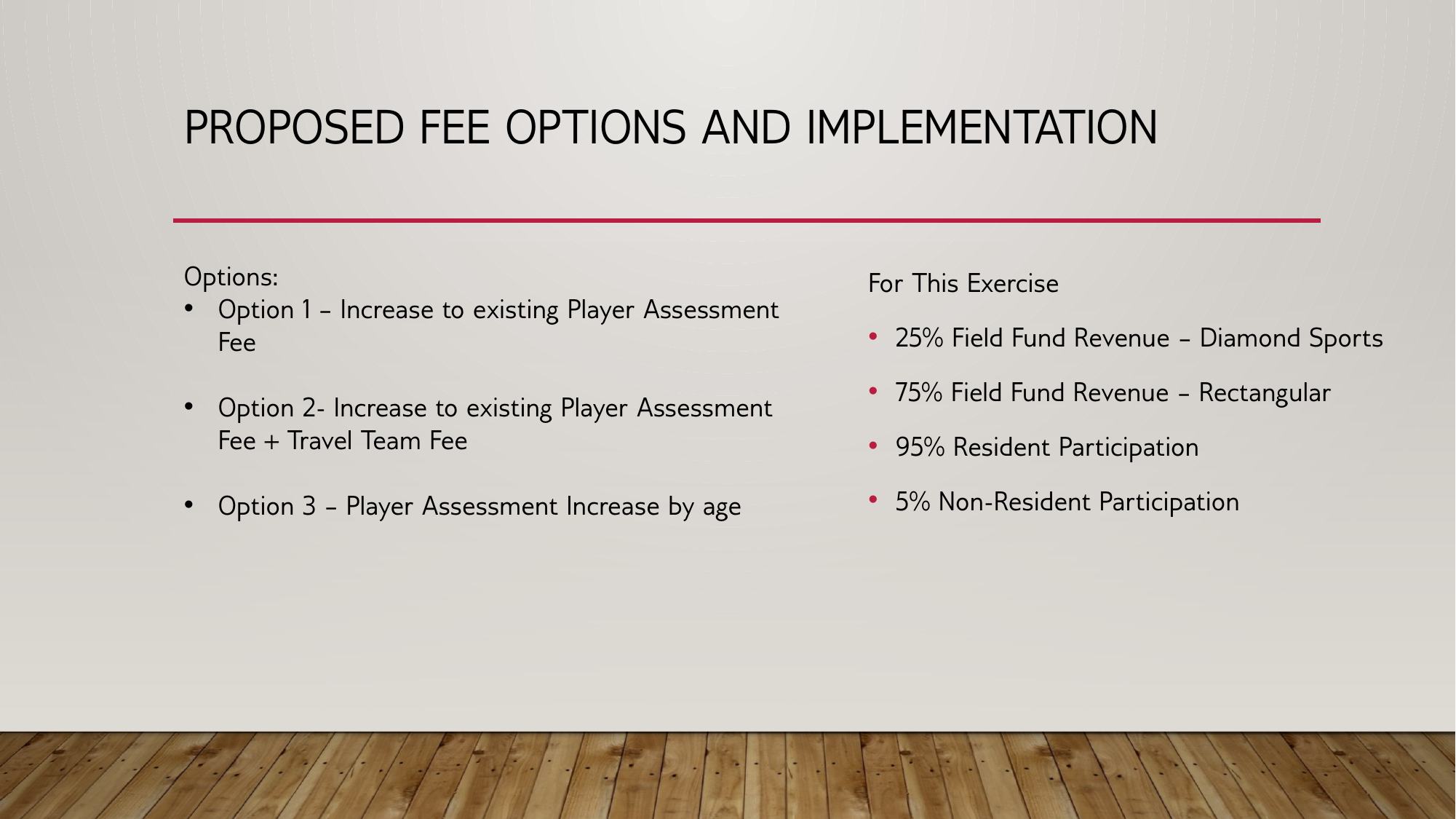

# Proposed Fee Options and Implementation

For This Exercise
25% Field Fund Revenue – Diamond Sports
75% Field Fund Revenue – Rectangular
95% Resident Participation
5% Non-Resident Participation

Options:
Option 1 – Increase to existing Player Assessment Fee

Option 2- Increase to existing Player Assessment Fee + Travel Team Fee

Option 3 – Player Assessment Increase by age